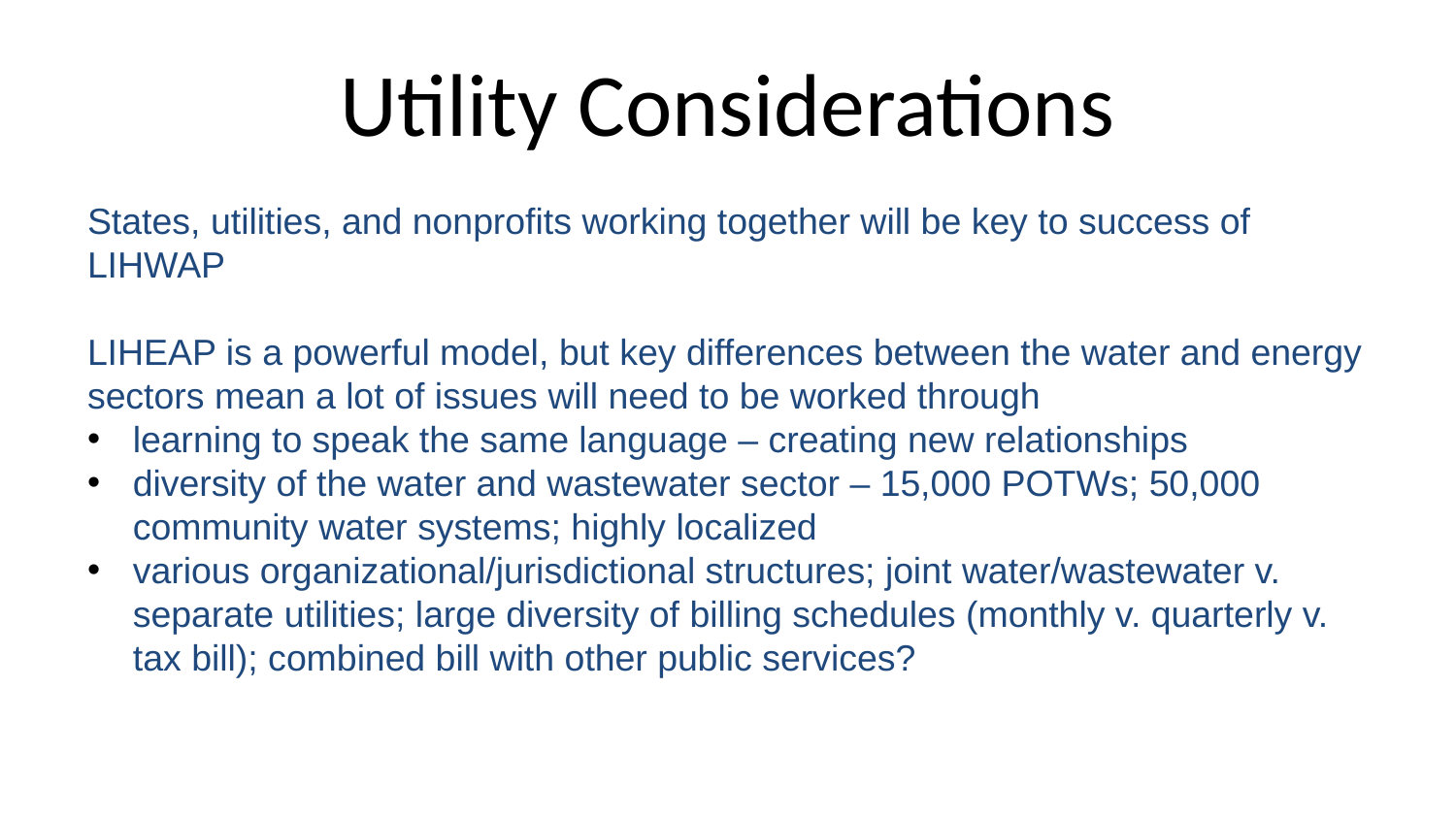

# Utility Considerations
States, utilities, and nonprofits working together will be key to success of LIHWAP

LIHEAP is a powerful model, but key differences between the water and energy sectors mean a lot of issues will need to be worked through
learning to speak the same language – creating new relationships
diversity of the water and wastewater sector – 15,000 POTWs; 50,000 community water systems; highly localized
various organizational/jurisdictional structures; joint water/wastewater v. separate utilities; large diversity of billing schedules (monthly v. quarterly v. tax bill); combined bill with other public services?